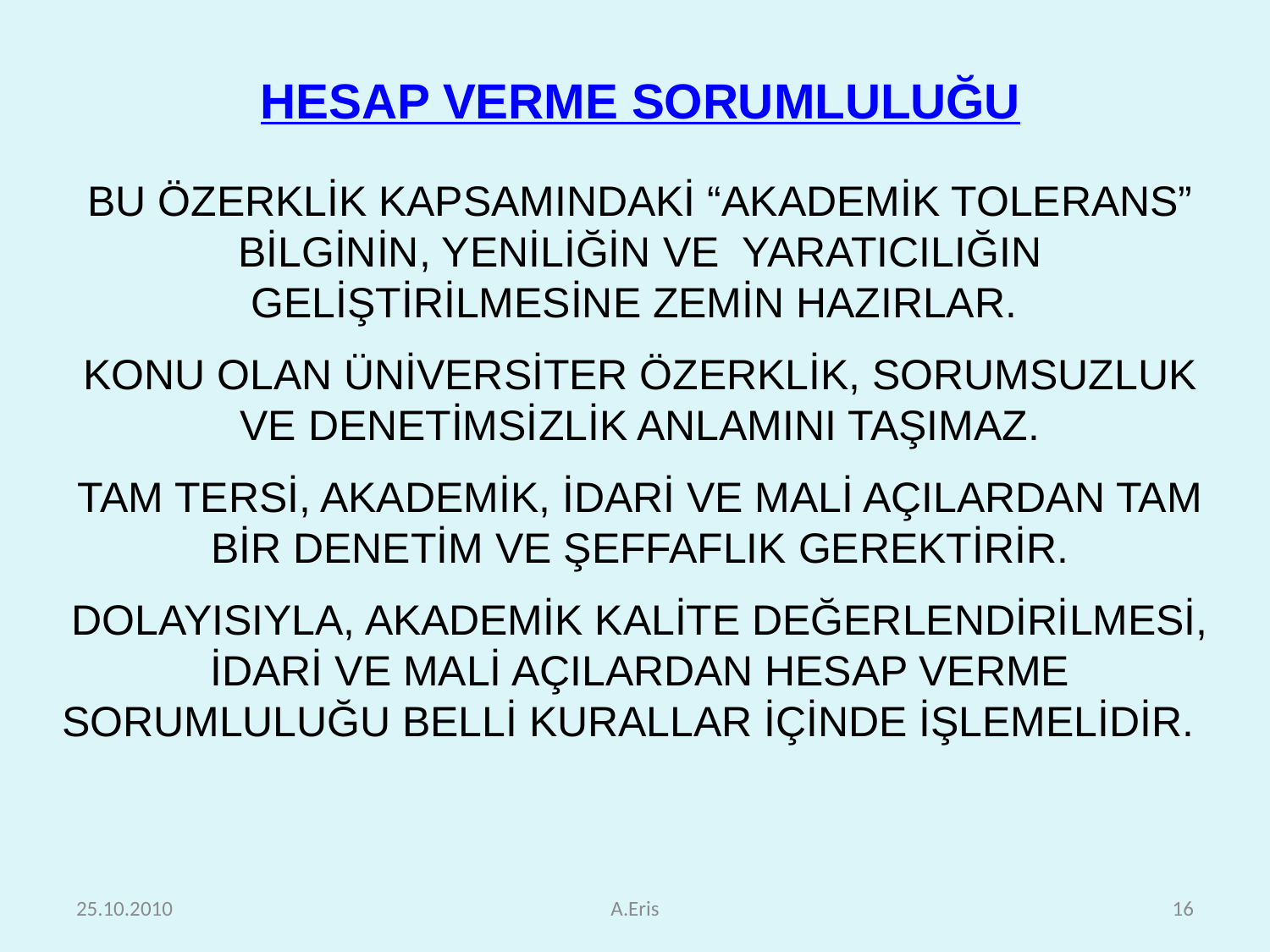

HESAP VERME SORUMLULUĞU

BU ÖZERKLİK KAPSAMINDAKİ “AKADEMİK TOLERANS” BİLGİNİN, YENİLİĞİN VE  YARATICILIĞIN GELİŞTİRİLMESİNE ZEMİN HAZIRLAR.
KONU OLAN ÜNİVERSİTER ÖZERKLİK, SORUMSUZLUK VE DENETİMSİZLİK ANLAMINI TAŞIMAZ.
TAM TERSİ, AKADEMİK, İDARİ VE MALİ AÇILARDAN TAM BİR DENETİM VE ŞEFFAFLIK GEREKTİRİR.
DOLAYISIYLA, AKADEMİK KALİTE DEĞERLENDİRİLMESİ, İDARİ VE MALİ AÇILARDAN HESAP VERME SORUMLULUĞU BELLİ KURALLAR İÇİNDE İŞLEMELİDİR.
25.10.2010
A.Eris
16